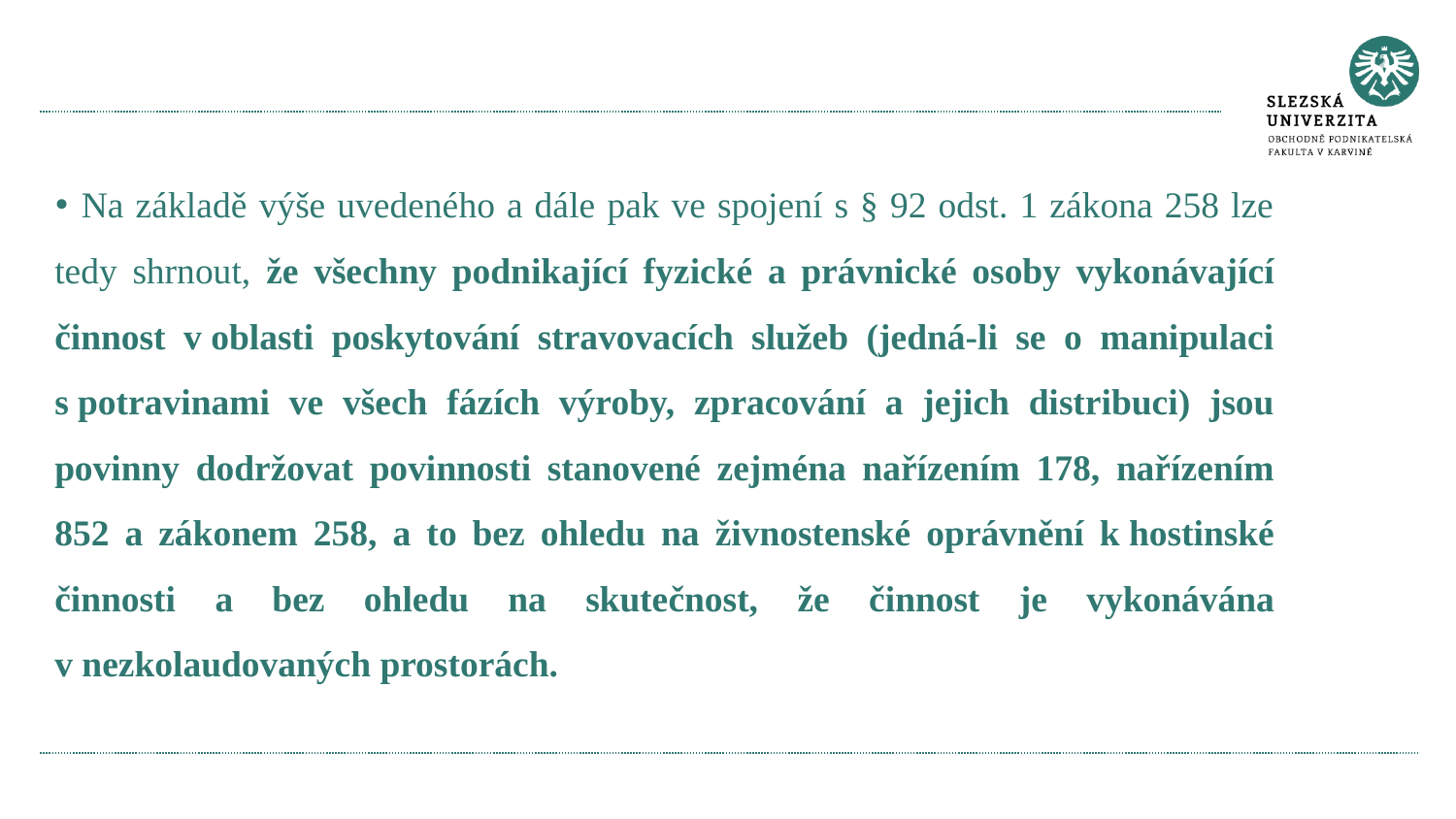

• Na základě výše uvedeného a dále pak ve spojení s § 92 odst. 1 zákona 258 lze tedy shrnout, že všechny podnikající fyzické a právnické osoby vykonávající činnost v oblasti poskytování stravovacích služeb (jedná-li se o manipulaci s potravinami ve všech fázích výroby, zpracování a jejich distribuci) jsou povinny dodržovat povinnosti stanovené zejména nařízením 178, nařízením 852 a zákonem 258, a to bez ohledu na živnostenské oprávnění k hostinské činnosti a bez ohledu na skutečnost, že činnost je vykonávána v nezkolaudovaných prostorách.